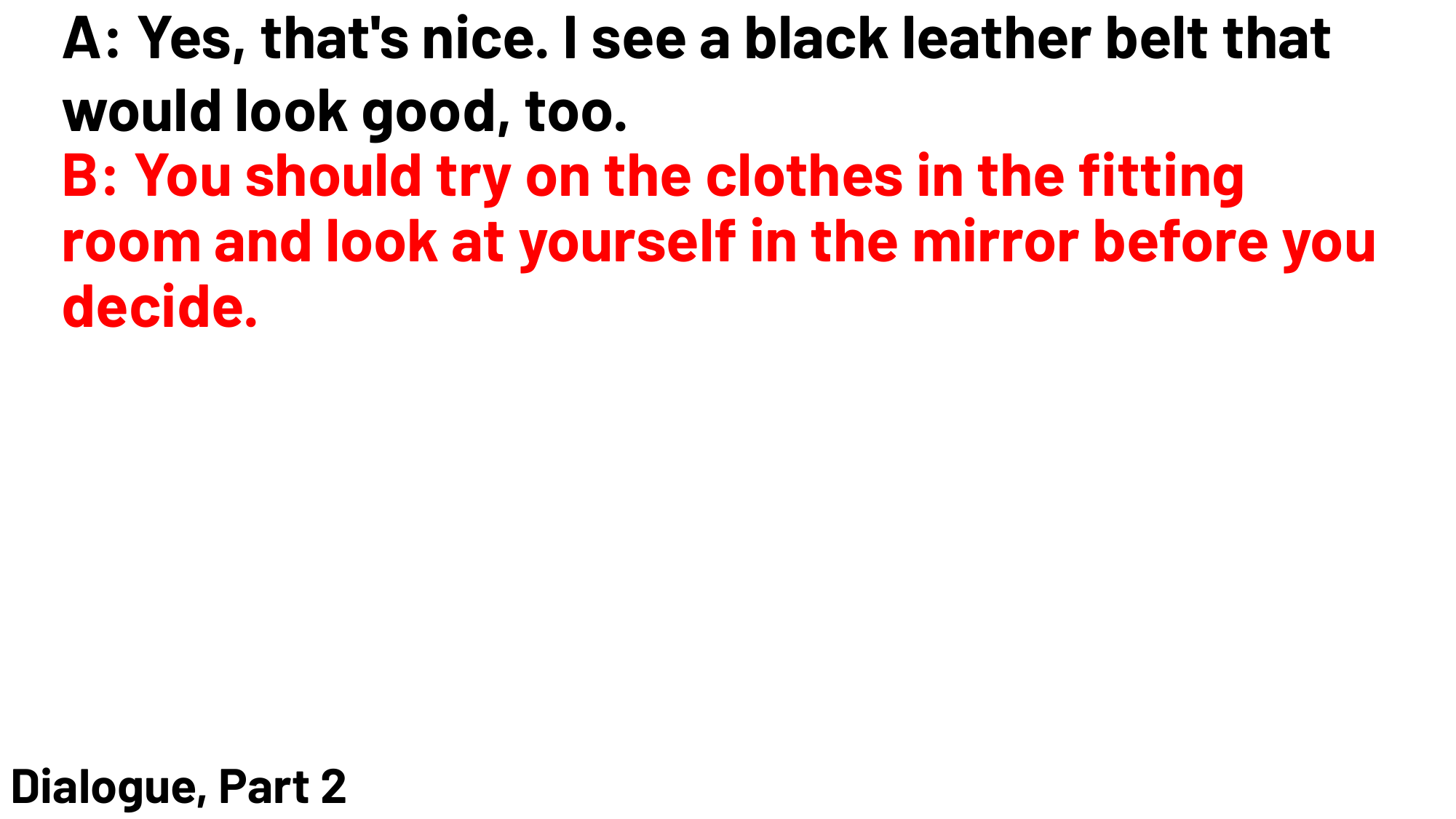

# A: Yes, that's nice. I see a black leather belt that would look good, too.
B: You should try on the clothes in the fitting room and look at yourself in the mirror before you decide.
Dialogue, Part 2